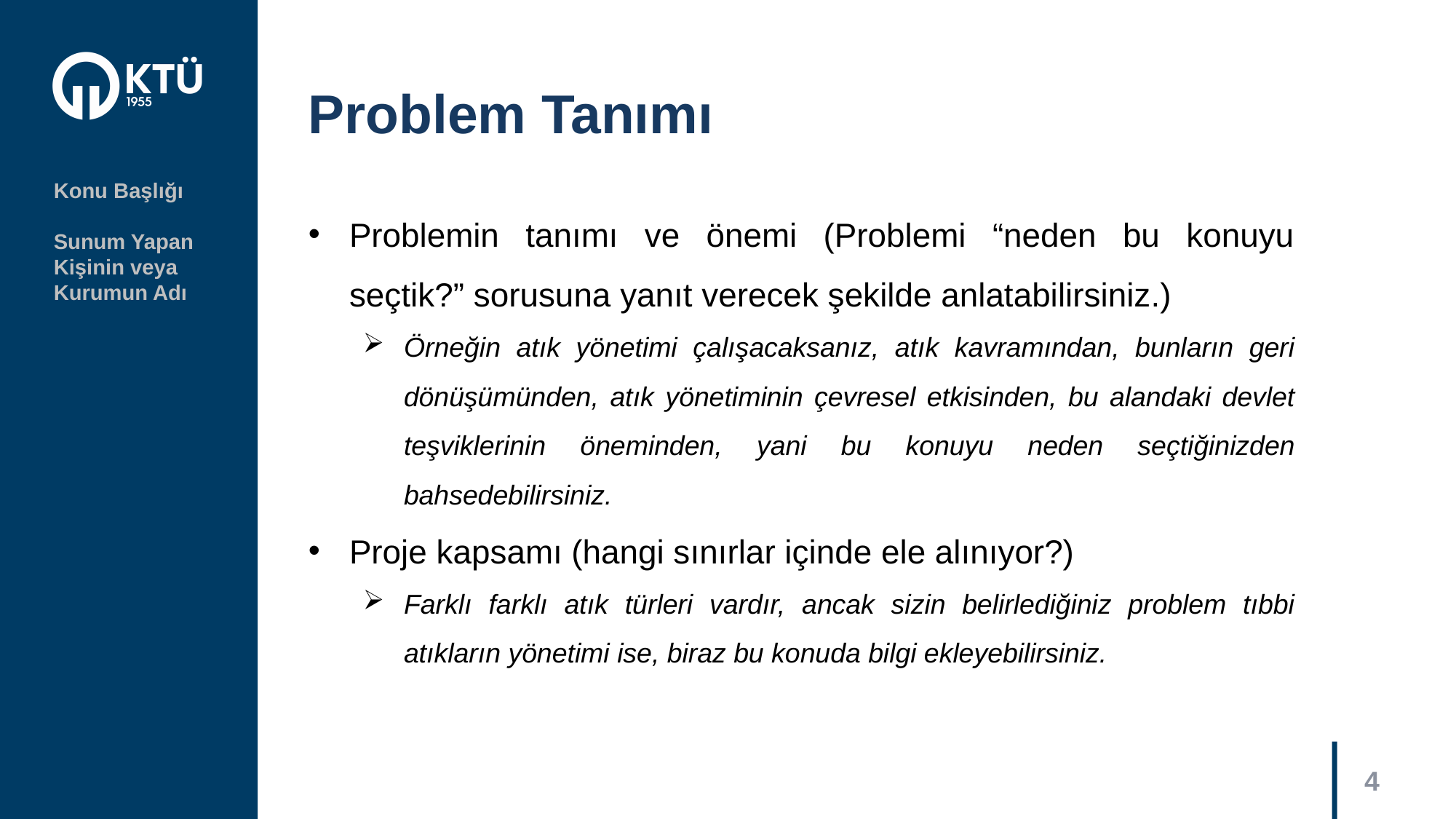

Problem Tanımı
Konu Başlığı

Sunum Yapan
Kişinin veya
Kurumun Adı

Problemin tanımı ve önemi (Problemi “neden bu konuyu seçtik?” sorusuna yanıt verecek şekilde anlatabilirsiniz.)
Örneğin atık yönetimi çalışacaksanız, atık kavramından, bunların geri dönüşümünden, atık yönetiminin çevresel etkisinden, bu alandaki devlet teşviklerinin öneminden, yani bu konuyu neden seçtiğinizden bahsedebilirsiniz.
Proje kapsamı (hangi sınırlar içinde ele alınıyor?)
Farklı farklı atık türleri vardır, ancak sizin belirlediğiniz problem tıbbi atıkların yönetimi ise, biraz bu konuda bilgi ekleyebilirsiniz.
4